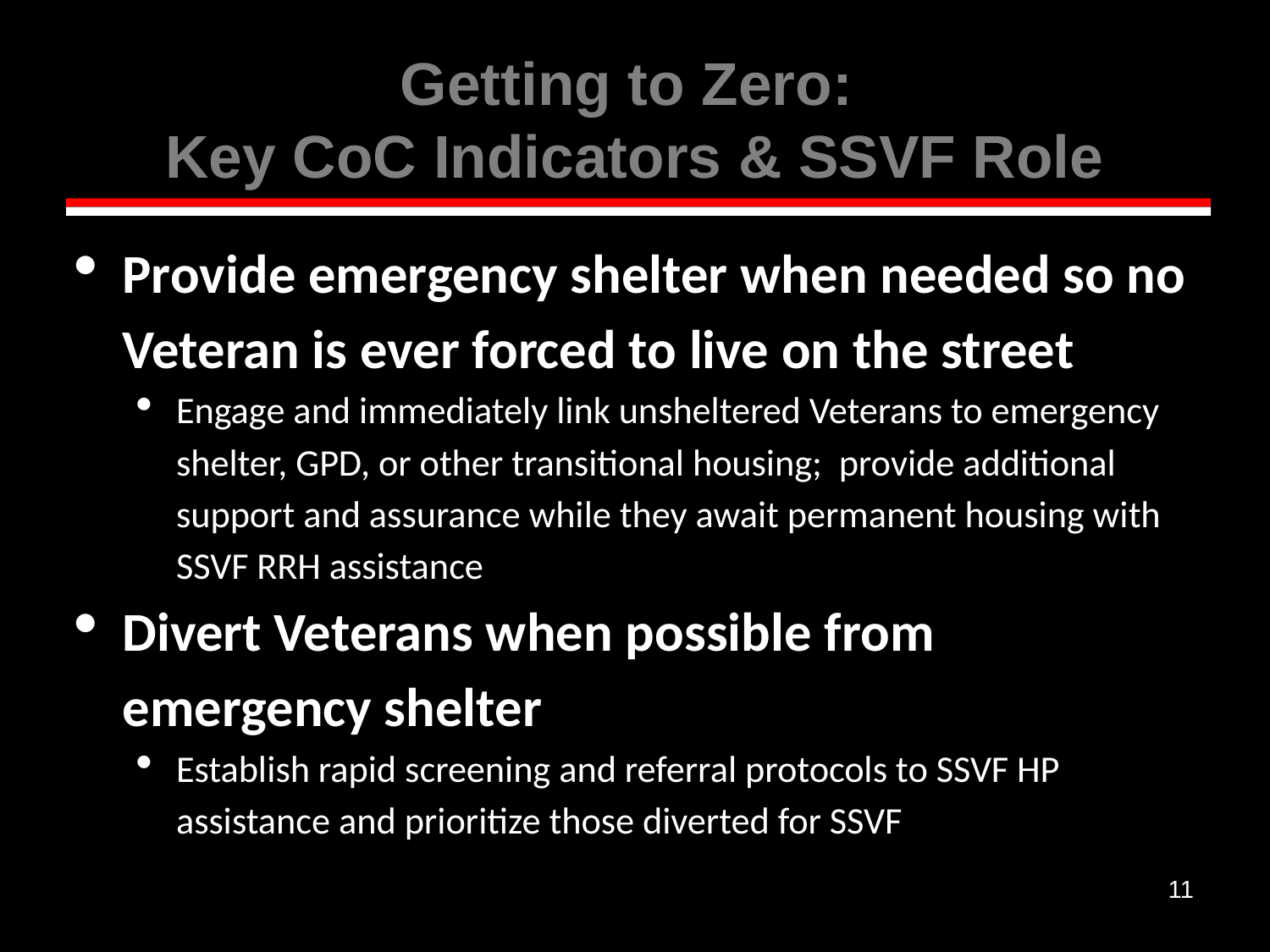

# Getting to Zero: Key CoC Indicators & SSVF Role
Provide emergency shelter when needed so no Veteran is ever forced to live on the street
Engage and immediately link unsheltered Veterans to emergency shelter, GPD, or other transitional housing;  provide additional support and assurance while they await permanent housing with SSVF RRH assistance
Divert Veterans when possible from emergency shelter
Establish rapid screening and referral protocols to SSVF HP assistance and prioritize those diverted for SSVF

11